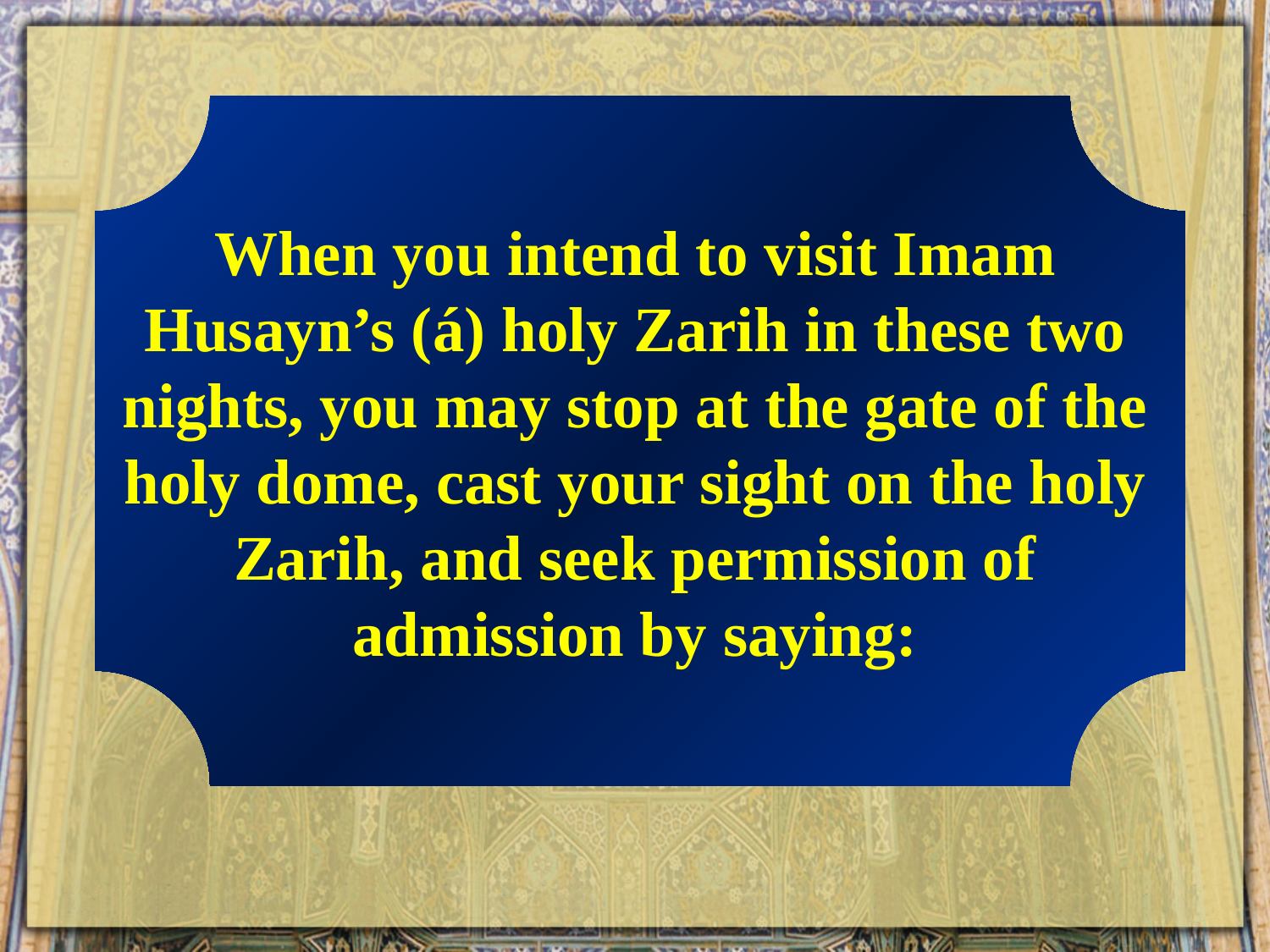

When you intend to visit Imam Husayn’s (á) holy Zarih in these two nights, you may stop at the gate of the holy dome, cast your sight on the holy Zarih, and seek permission of admission by saying: